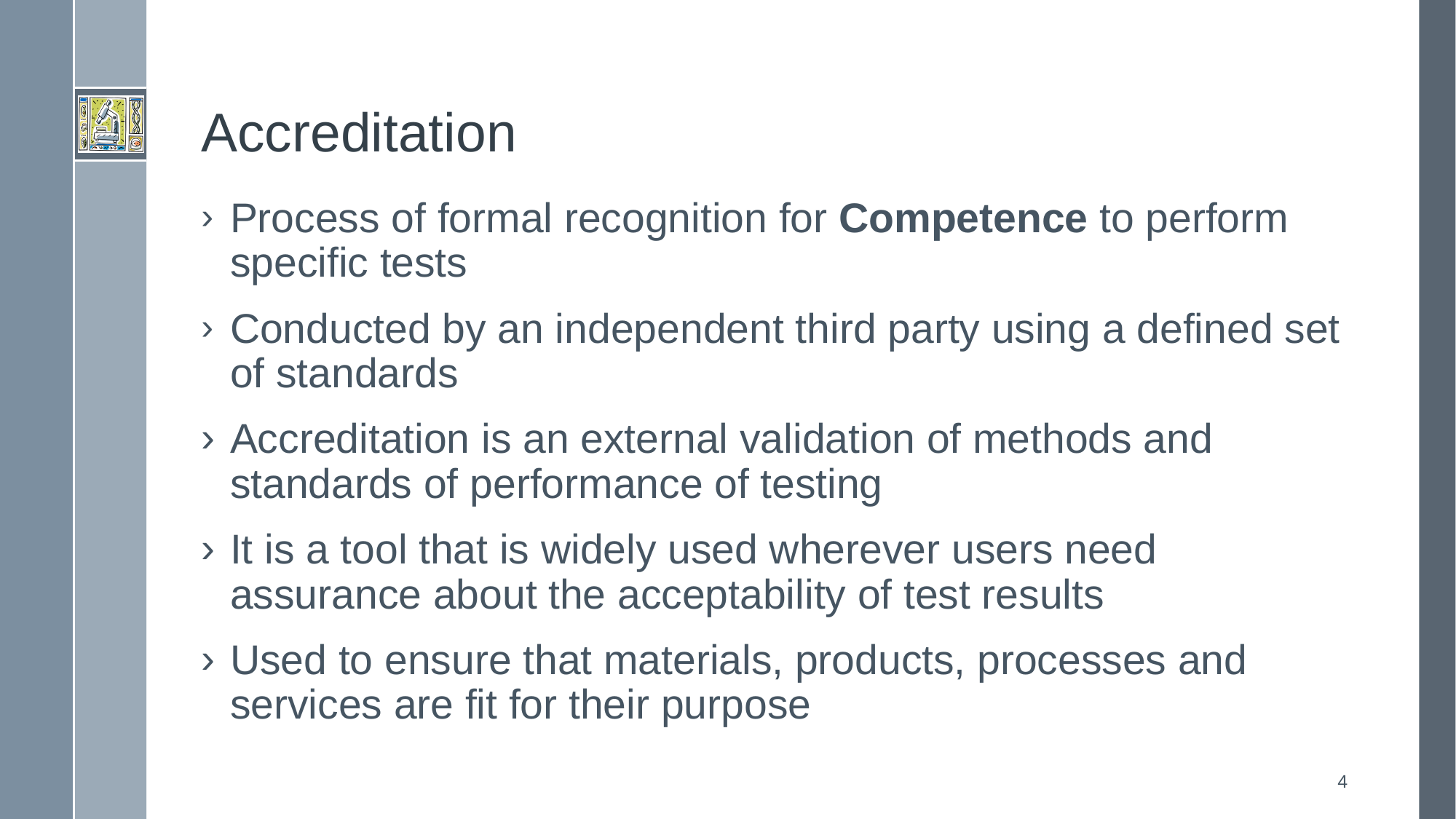

# Accreditation
Process of formal recognition for Competence to perform specific tests
Conducted by an independent third party using a defined set of standards
Accreditation is an external validation of methods and standards of performance of testing
It is a tool that is widely used wherever users need assurance about the acceptability of test results
Used to ensure that materials, products, processes and services are fit for their purpose
4